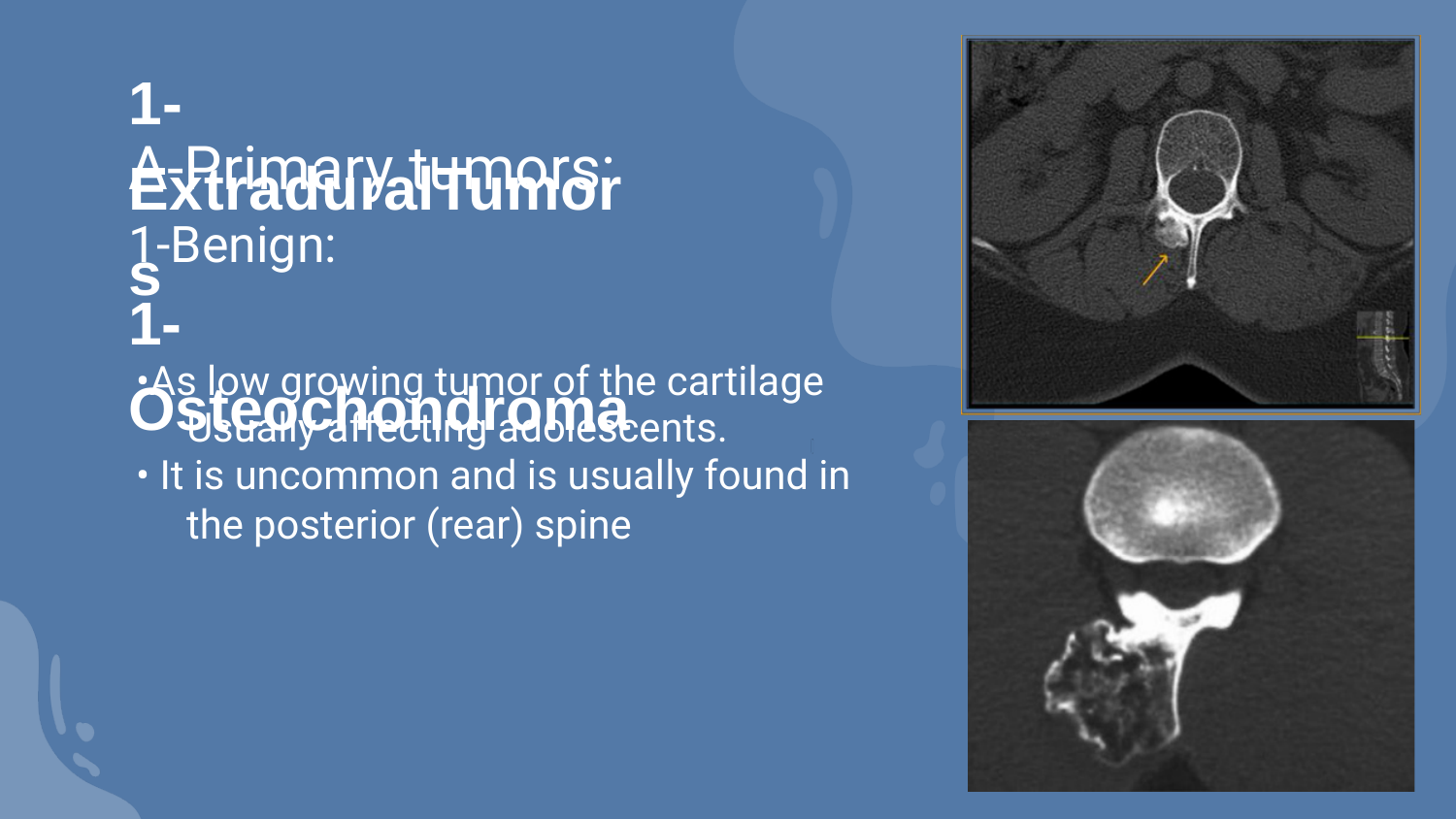

1-ExtraduralTumors

A-Primary tumors:
1-Benign:
1-Osteochondroma
•As low growing tumor of the cartilage
Usually affecting adolescents.

• It is uncommon and is usually found in

the posterior (rear) spine